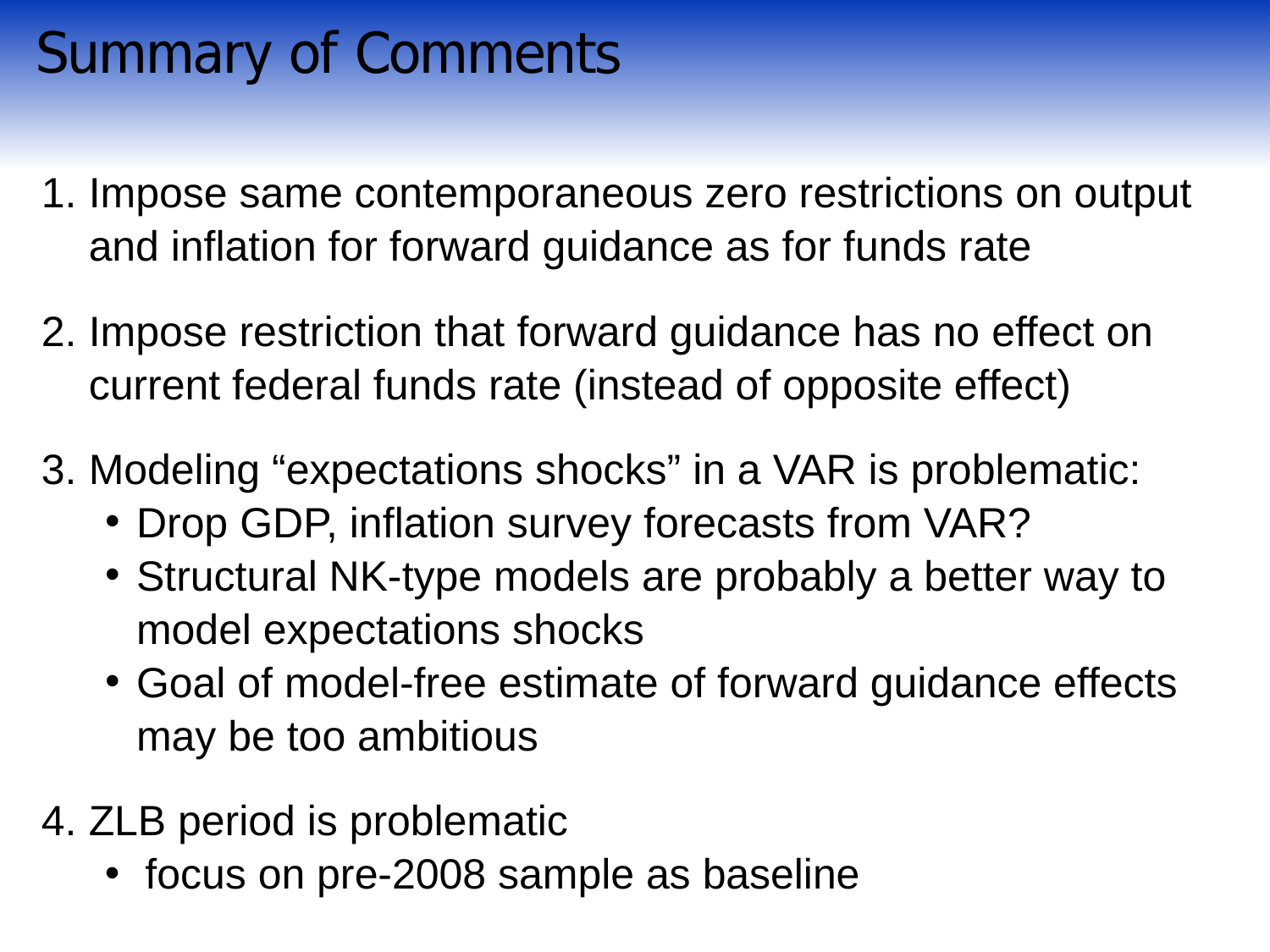

Summary of Comments
Impose same contemporaneous zero restrictions on output and inflation for forward guidance as for funds rate
Impose restriction that forward guidance has no effect on current federal funds rate (instead of opposite effect)
Modeling “expectations shocks” in a VAR is problematic:
Drop GDP, inflation survey forecasts from VAR?
Structural NK-type models are probably a better way to model expectations shocks
Goal of model-free estimate of forward guidance effects may be too ambitious
ZLB period is problematic
focus on pre-2008 sample as baseline